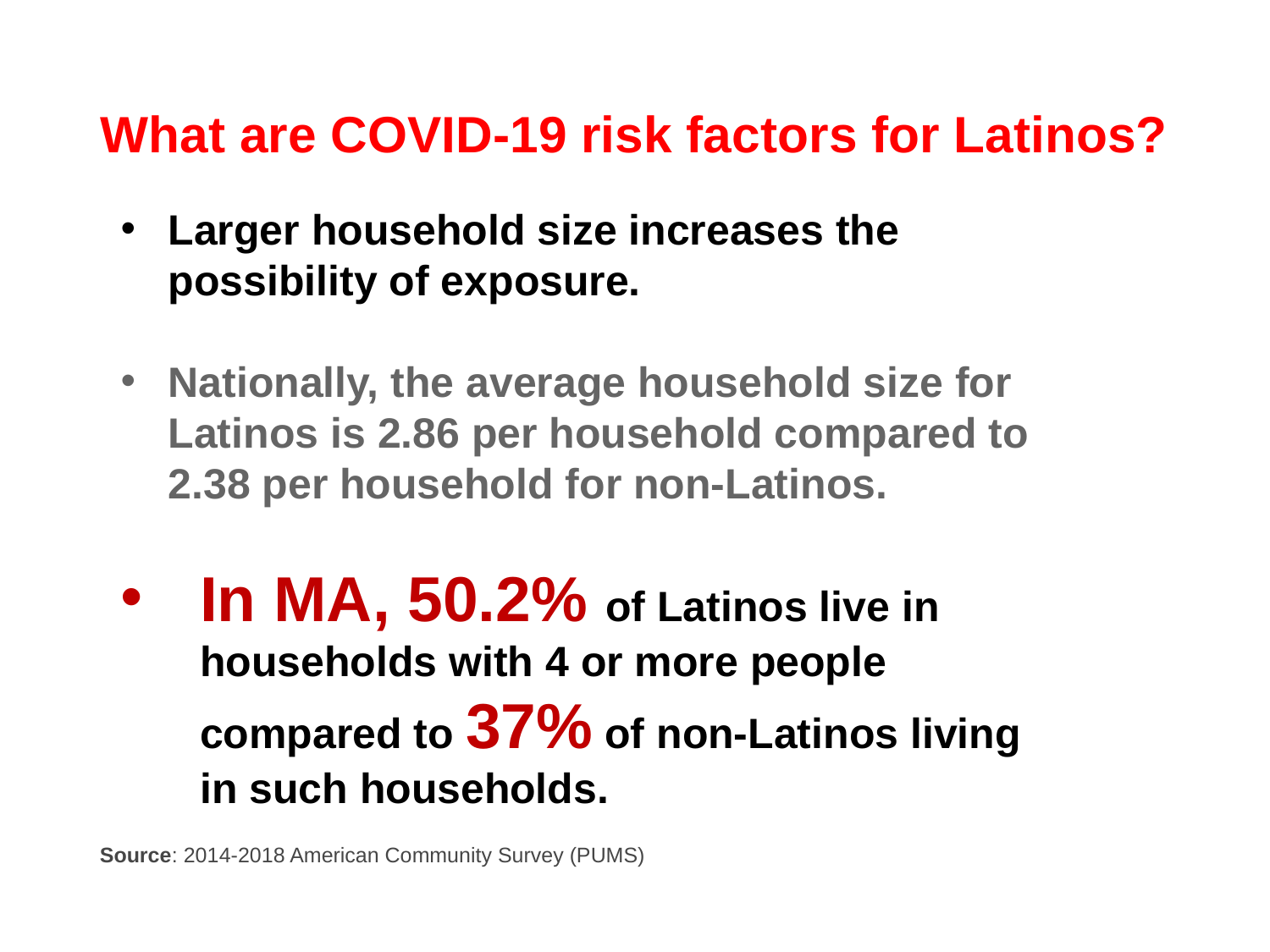

# What are COVID-19 risk factors for Latinos?
Larger household size increases the possibility of exposure.

Nationally, the average household size for Latinos is 2.86 per household compared to 2.38 per household for non-Latinos.

In MA, 50.2% of Latinos live in households with 4 or more people compared to 37% of non-Latinos living in such households.

Source: 2014-2018 American Community Survey (PUMS)